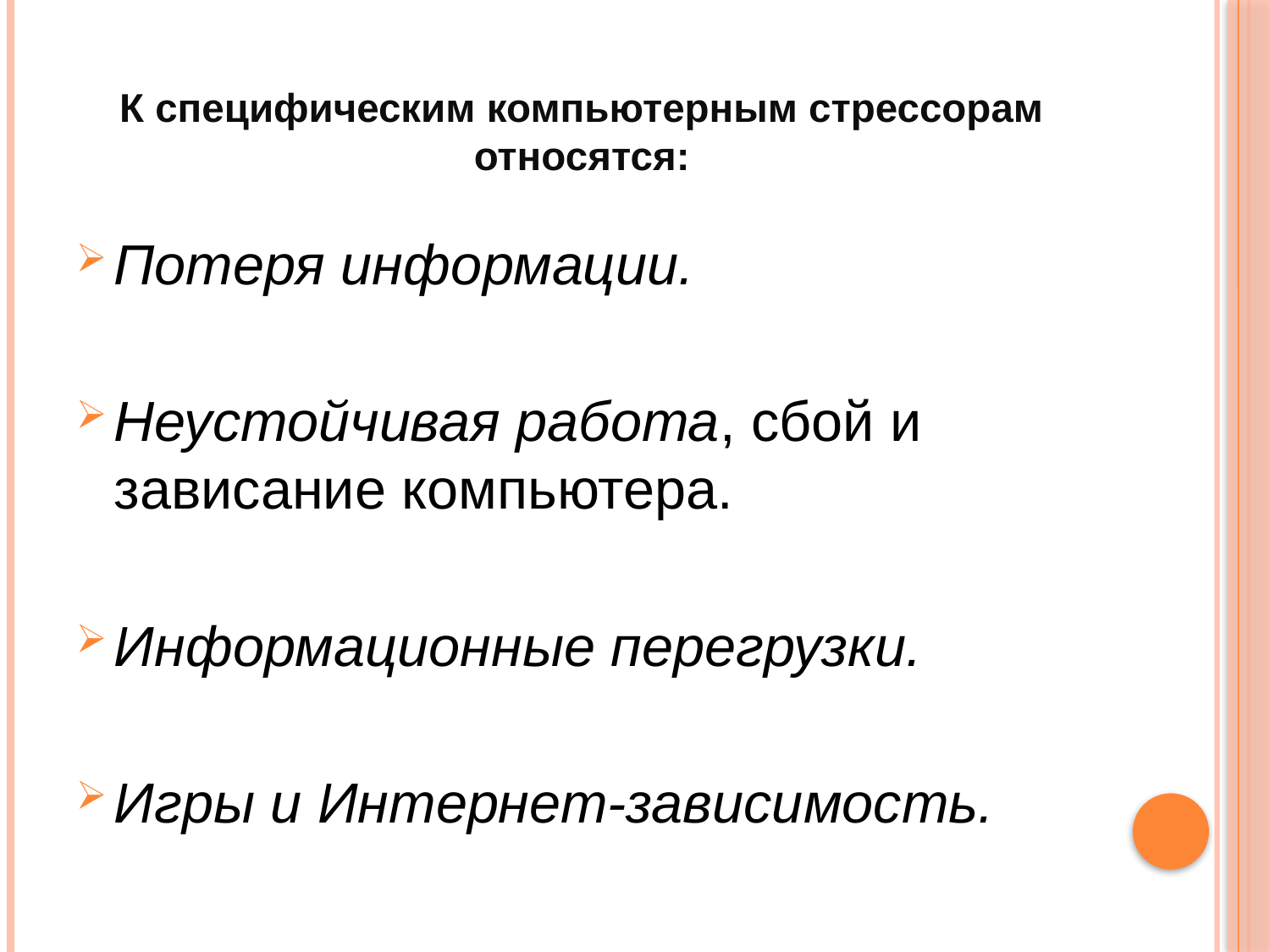

# К специфическим компьютерным стрессорам относятся:
Потеря информации.

Неустойчивая работа, сбой и  зависание компьютера.

Информационные перегрузки.

Игры и Интернет-зависимость.